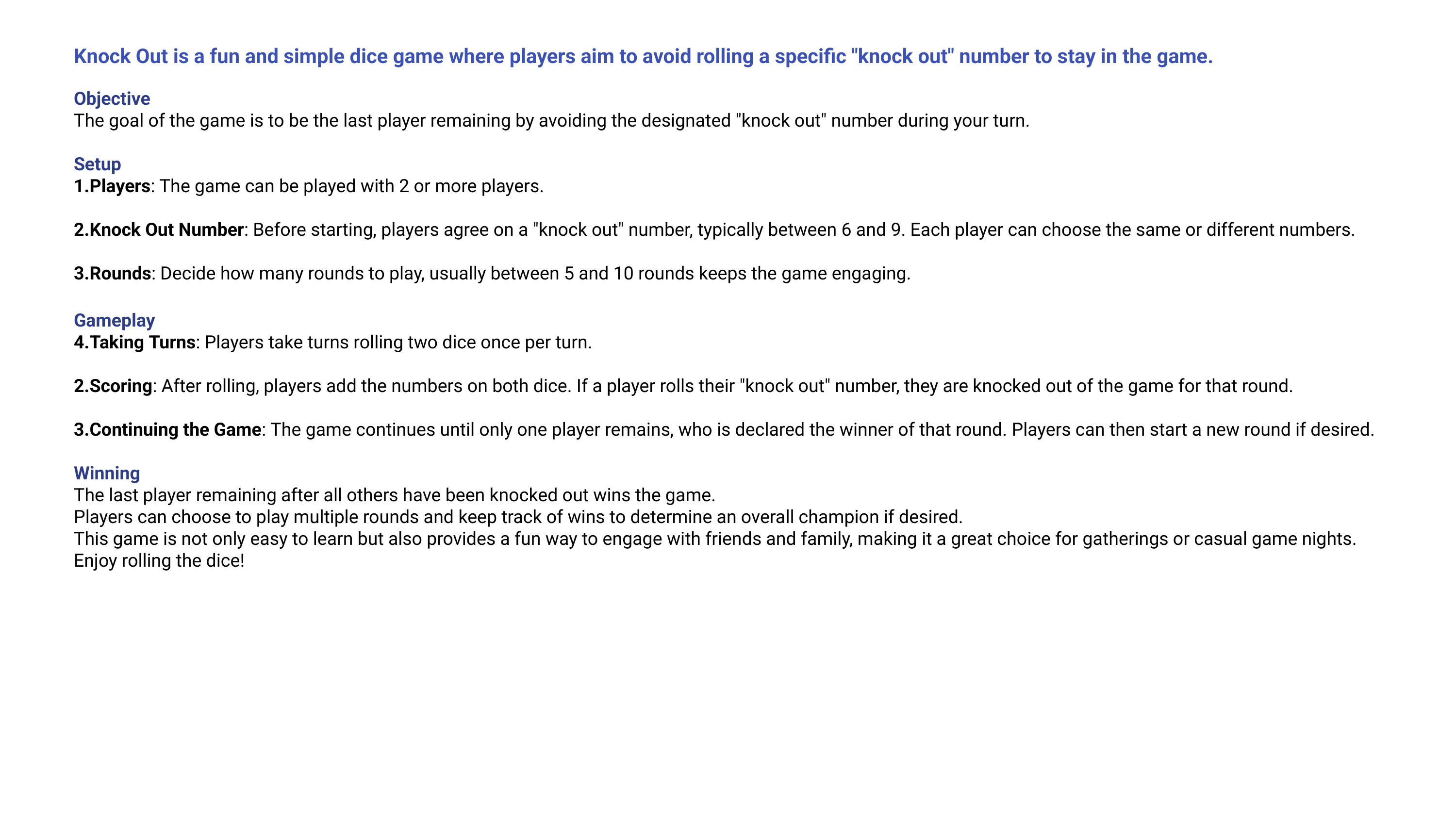

Knock Out is a fun and simple dice game where players aim to avoid rolling a specific "knock out" number to stay in the game.

Objective
The goal of the game is to be the last player remaining by avoiding the designated "knock out" number during your turn.

Setup
Players: The game can be played with 2 or more players.

Knock Out Number: Before starting, players agree on a "knock out" number, typically between 6 and 9. Each player can choose the same or different numbers.

Rounds: Decide how many rounds to play, usually between 5 and 10 rounds keeps the game engaging.

Gameplay
Taking Turns: Players take turns rolling two dice once per turn.

Scoring: After rolling, players add the numbers on both dice. If a player rolls their "knock out" number, they are knocked out of the game for that round.

Continuing the Game: The game continues until only one player remains, who is declared the winner of that round. Players can then start a new round if desired.

Winning
The last player remaining after all others have been knocked out wins the game.
Players can choose to play multiple rounds and keep track of wins to determine an overall champion if desired.
This game is not only easy to learn but also provides a fun way to engage with friends and family, making it a great choice for gatherings or casual game nights.
Enjoy rolling the dice!